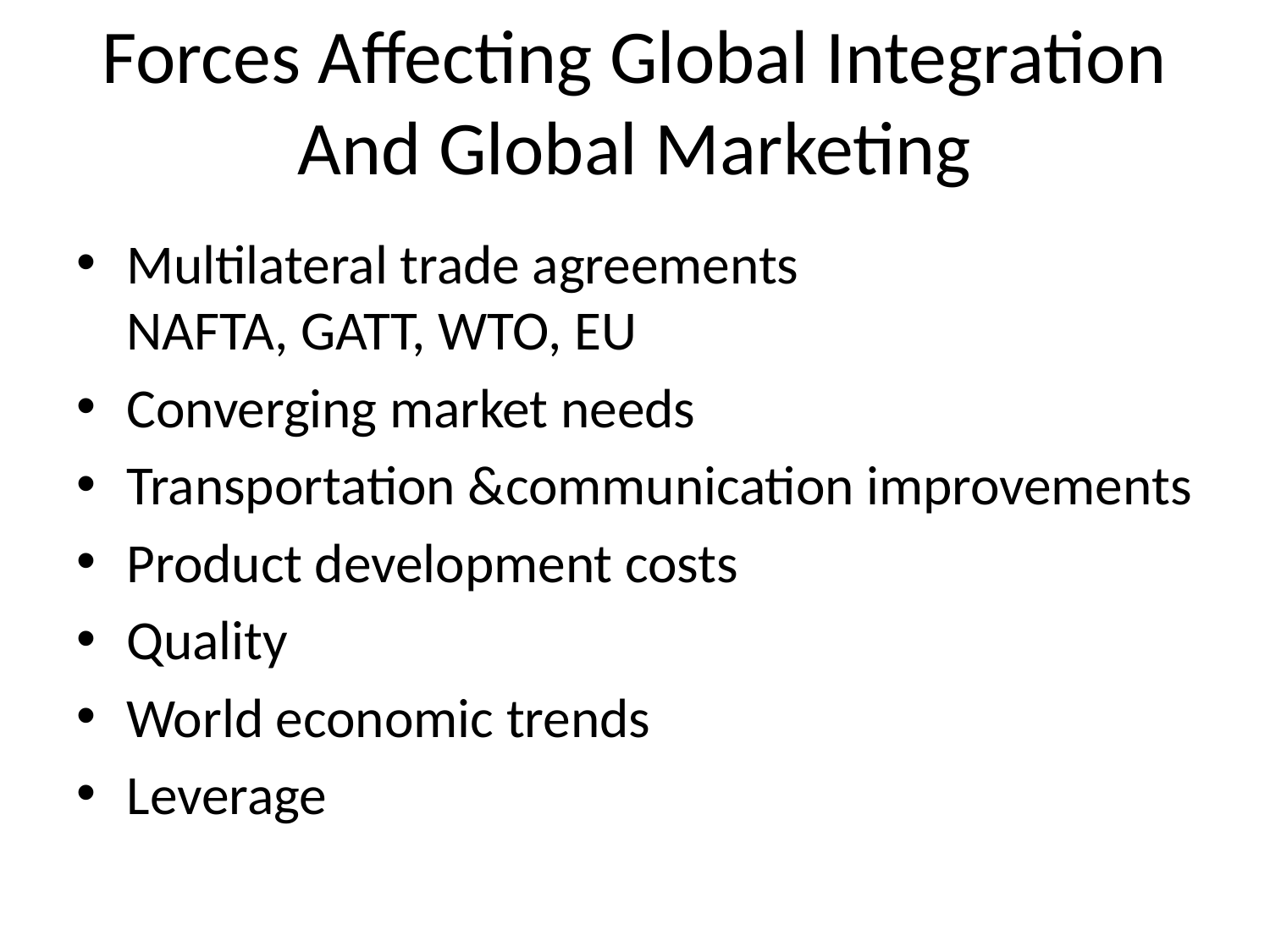

# Forces Affecting Global Integration And Global Marketing
Multilateral trade agreements
NAFTA, GATT, WTO, EU
Converging market needs
Transportation &communication improvements
Product development costs
Quality
World economic trends
Leverage